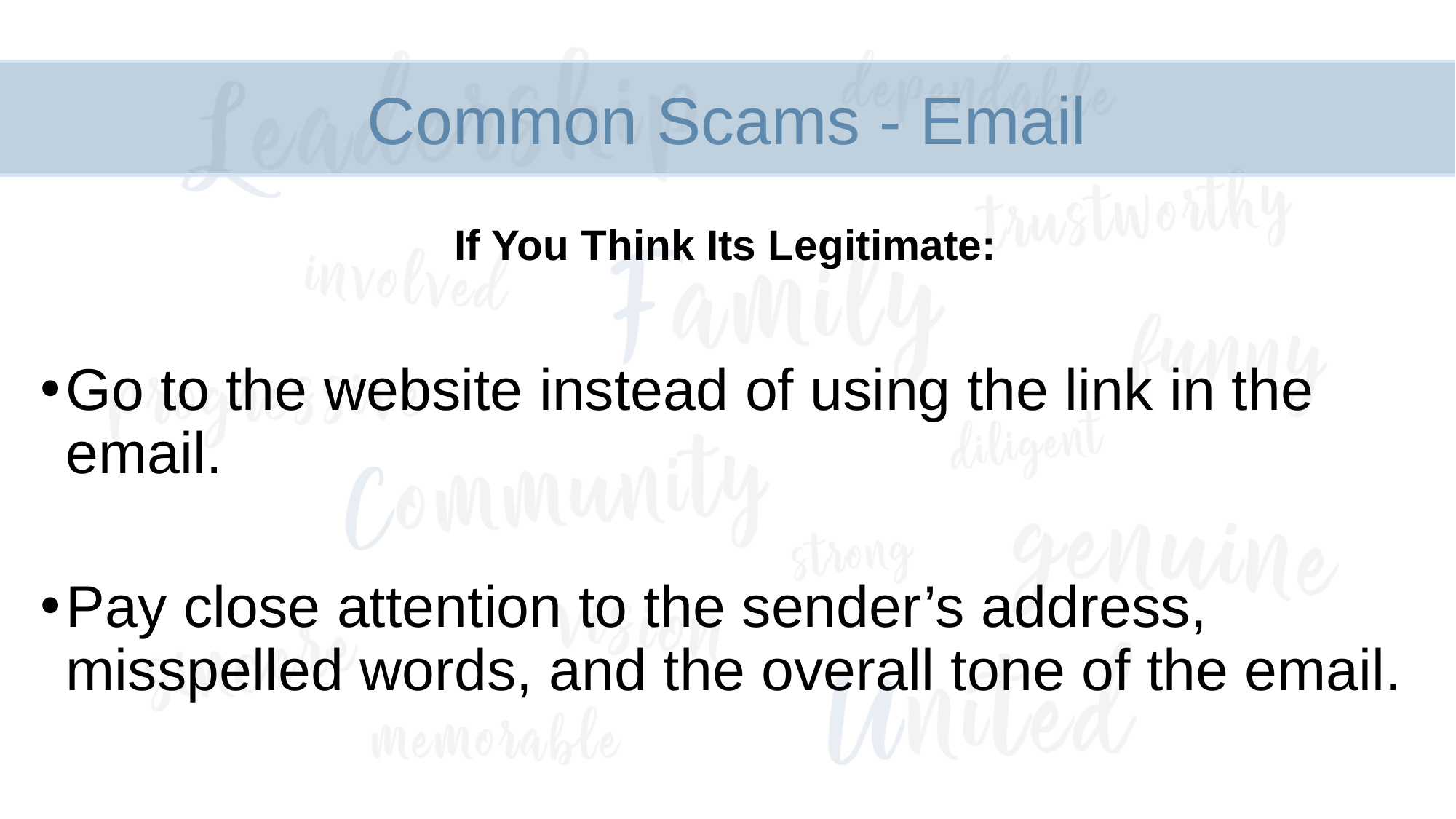

# Common Scams - Email

If You Think Its Legitimate:

Go to the website instead of using the link in the email.

Pay close attention to the sender’s address, misspelled words, and the overall tone of the email.